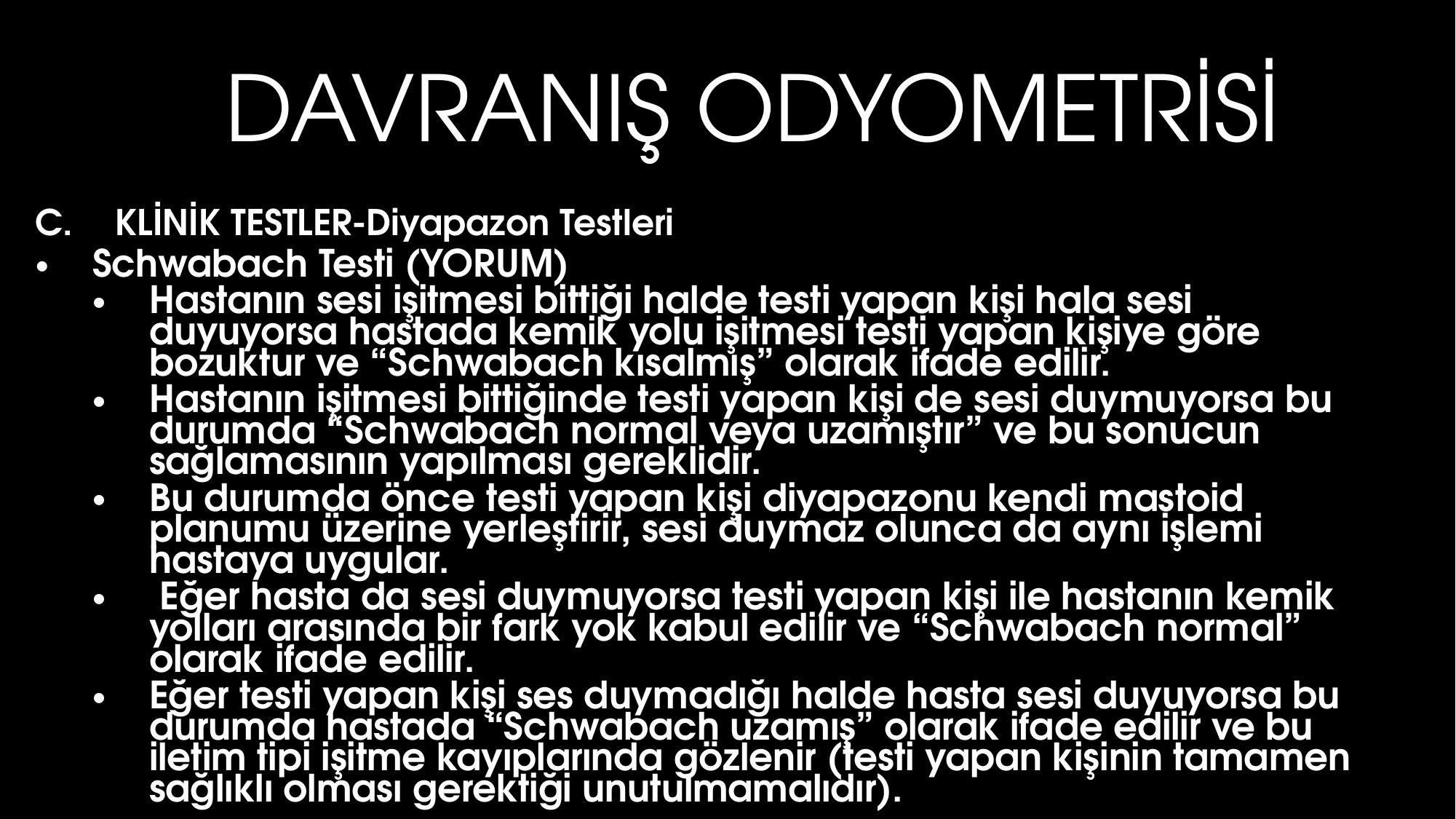

# Davranış odyometrisi

C.	KLİNİK TESTLER-Diyapazon Testleri
Schwabach Testi (YORUM)
Hastanın sesi işitmesi bittiği halde testi yapan kişi hala sesi duyuyorsa hastada kemik yolu işitmesi testi yapan kişiye göre bozuktur ve “Schwabach kısalmış” olarak ifade edilir.
Hastanın işitmesi bittiğinde testi yapan kişi de sesi duymuyorsa bu durumda “Schwabach normal veya uzamıştır” ve bu sonucun sağlamasının yapılması gereklidir.
Bu durumda önce testi yapan kişi diyapazonu kendi mastoid planumu üzerine yerleştirir, sesi duymaz olunca da aynı işlemi hastaya uygular.
 Eğer hasta da sesi duymuyorsa testi yapan kişi ile hastanın kemik yolları arasında bir fark yok kabul edilir ve “Schwabach normal” olarak ifade edilir.
Eğer testi yapan kişi ses duymadığı halde hasta sesi duyuyorsa bu durumda hastada “Schwabach uzamış” olarak ifade edilir ve bu iletim tipi işitme kayıplarında gözlenir (testi yapan kişinin tamamen sağlıklı olması gerektiği unutulmamalıdır).